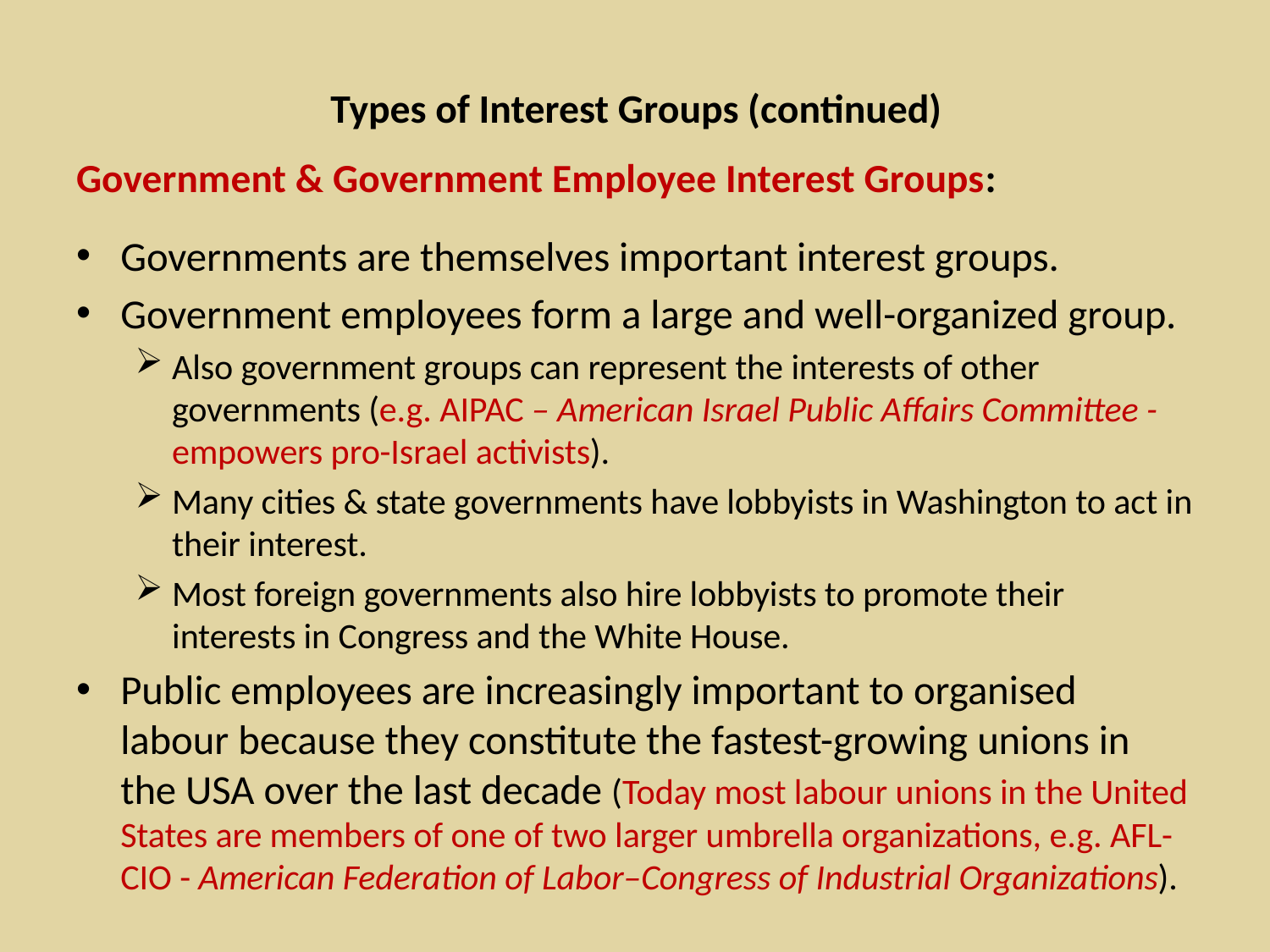

# Types of Interest Groups (continued)
Government & Government Employee Interest Groups:

Governments are themselves important interest groups.
Government employees form a large and well-organized group.
Also government groups can represent the interests of other governments (e.g. AIPAC – American Israel Public Affairs Committee - empowers pro-Israel activists).
Many cities & state governments have lobbyists in Washington to act in their interest.
Most foreign governments also hire lobbyists to promote their interests in Congress and the White House.
Public employees are increasingly important to organised labour because they constitute the fastest-growing unions in the USA over the last decade (Today most labour unions in the United States are members of one of two larger umbrella organizations, e.g. AFL-CIO - American Federation of Labor–Congress of Industrial Organizations).